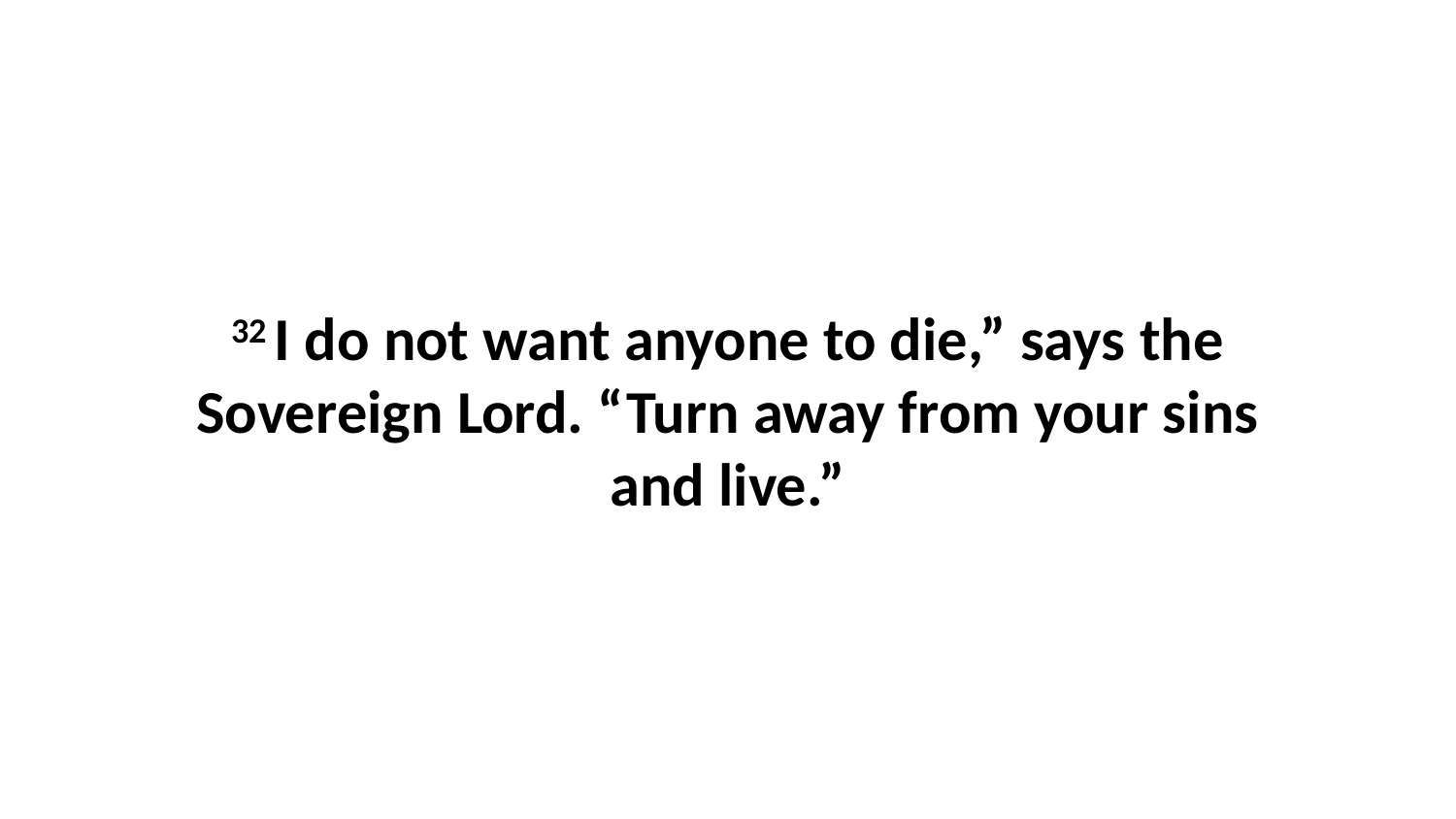

32 I do not want anyone to die,” says the Sovereign Lord. “Turn away from your sins and live.”